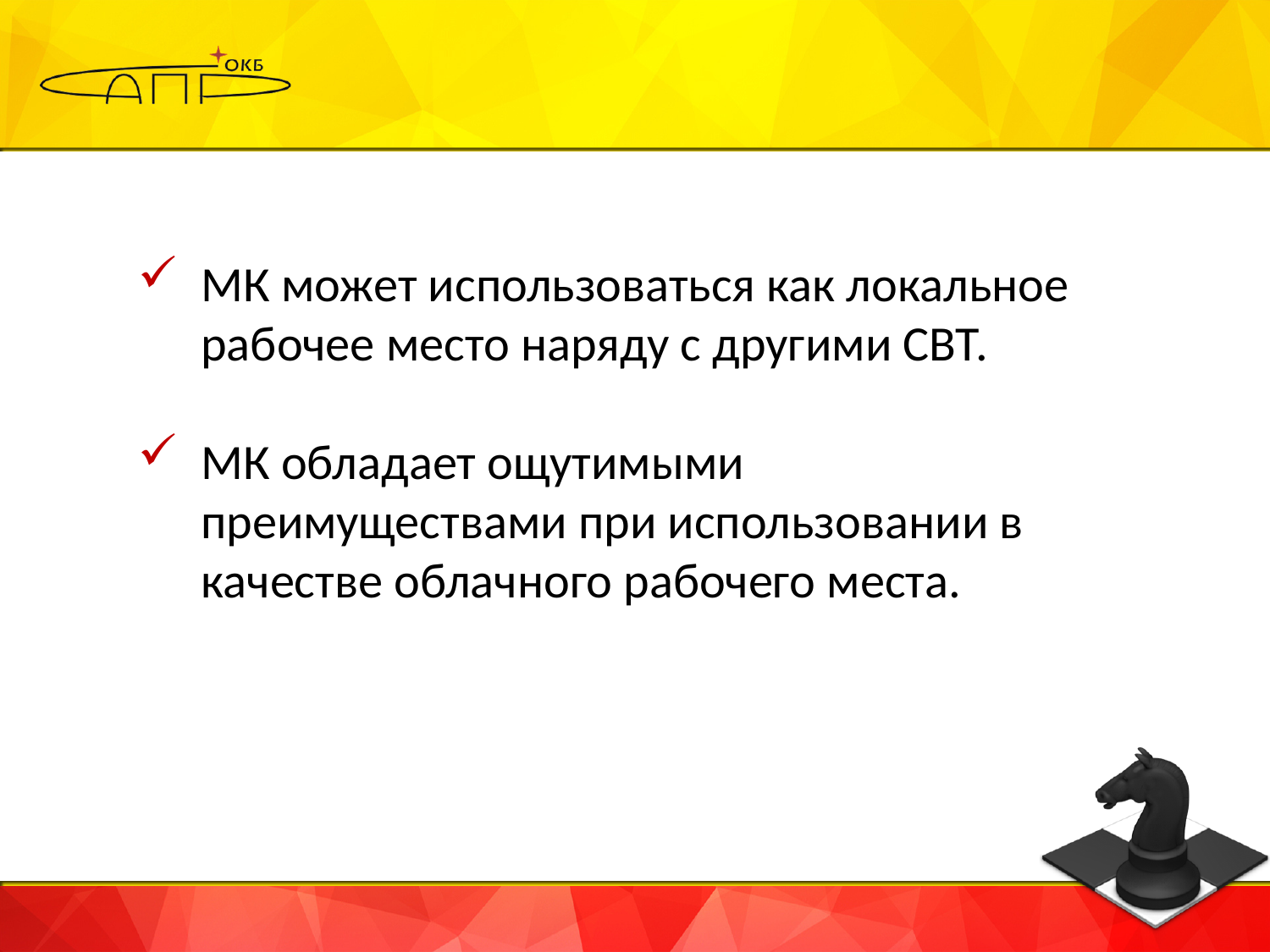

МК может использоваться как локальное рабочее место наряду с другими СВТ.

МК обладает ощутимыми преимуществами при использовании в качестве облачного рабочего места.